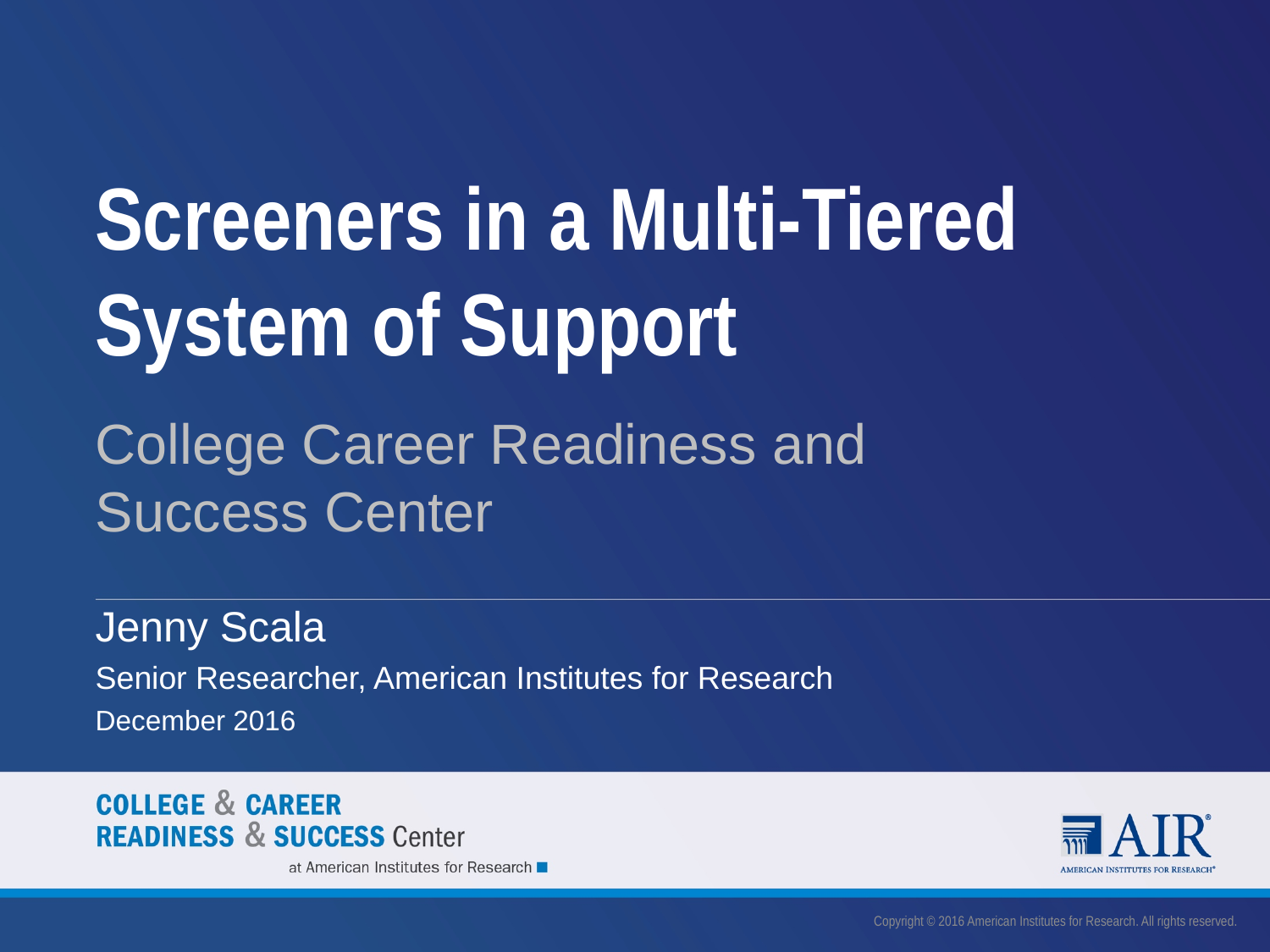

# Screeners in a Multi-Tiered System of Support
College Career Readiness and
Success Center

Jenny Scala
Senior Researcher, American Institutes for Research
December 2016
Copyright © 2016 American Institutes for Research. All rights reserved.